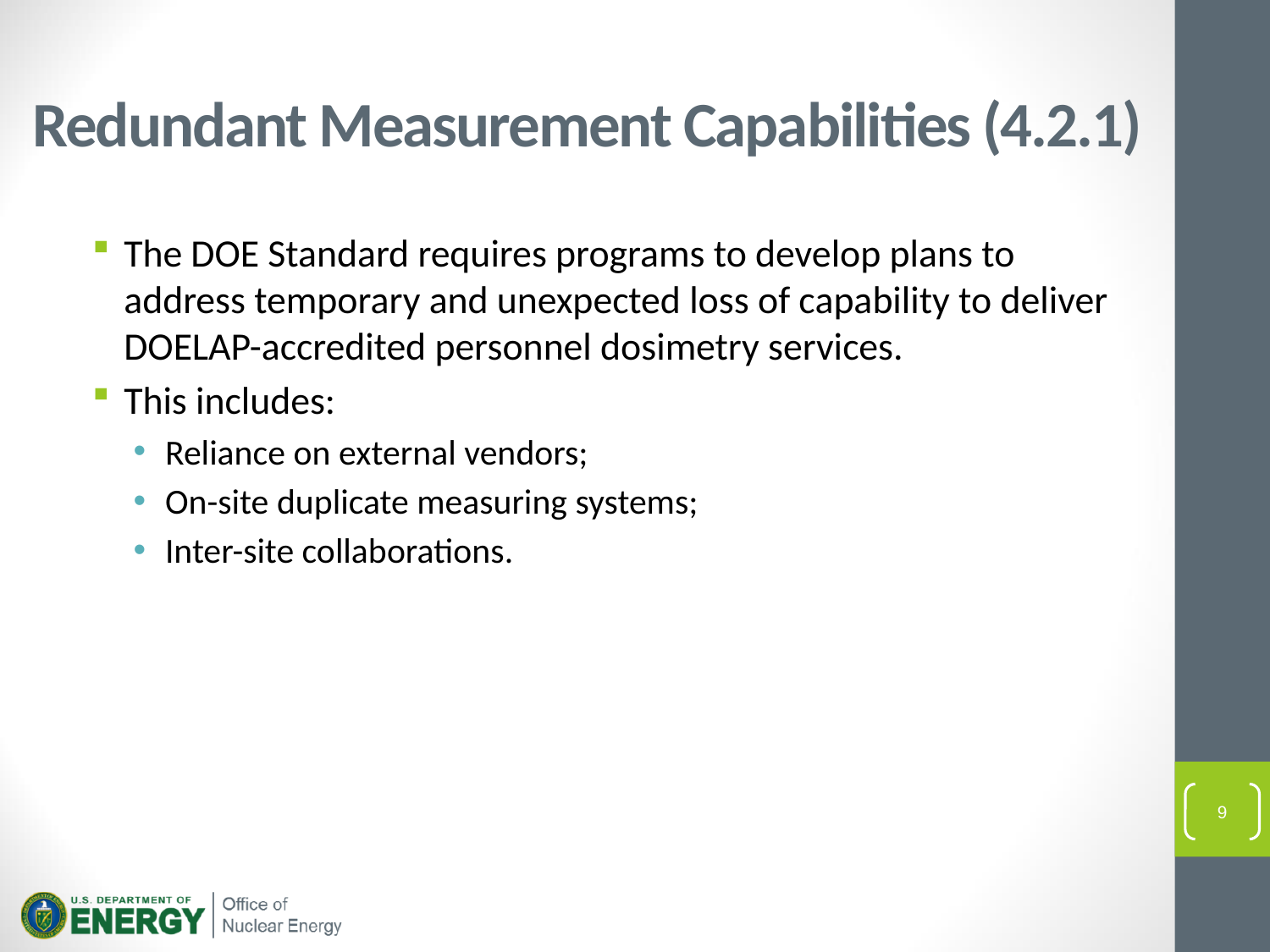

# Redundant Measurement Capabilities (4.2.1)
The DOE Standard requires programs to develop plans to address temporary and unexpected loss of capability to deliver DOELAP-accredited personnel dosimetry services.
This includes:
Reliance on external vendors;
On-site duplicate measuring systems;
Inter-site collaborations.

9